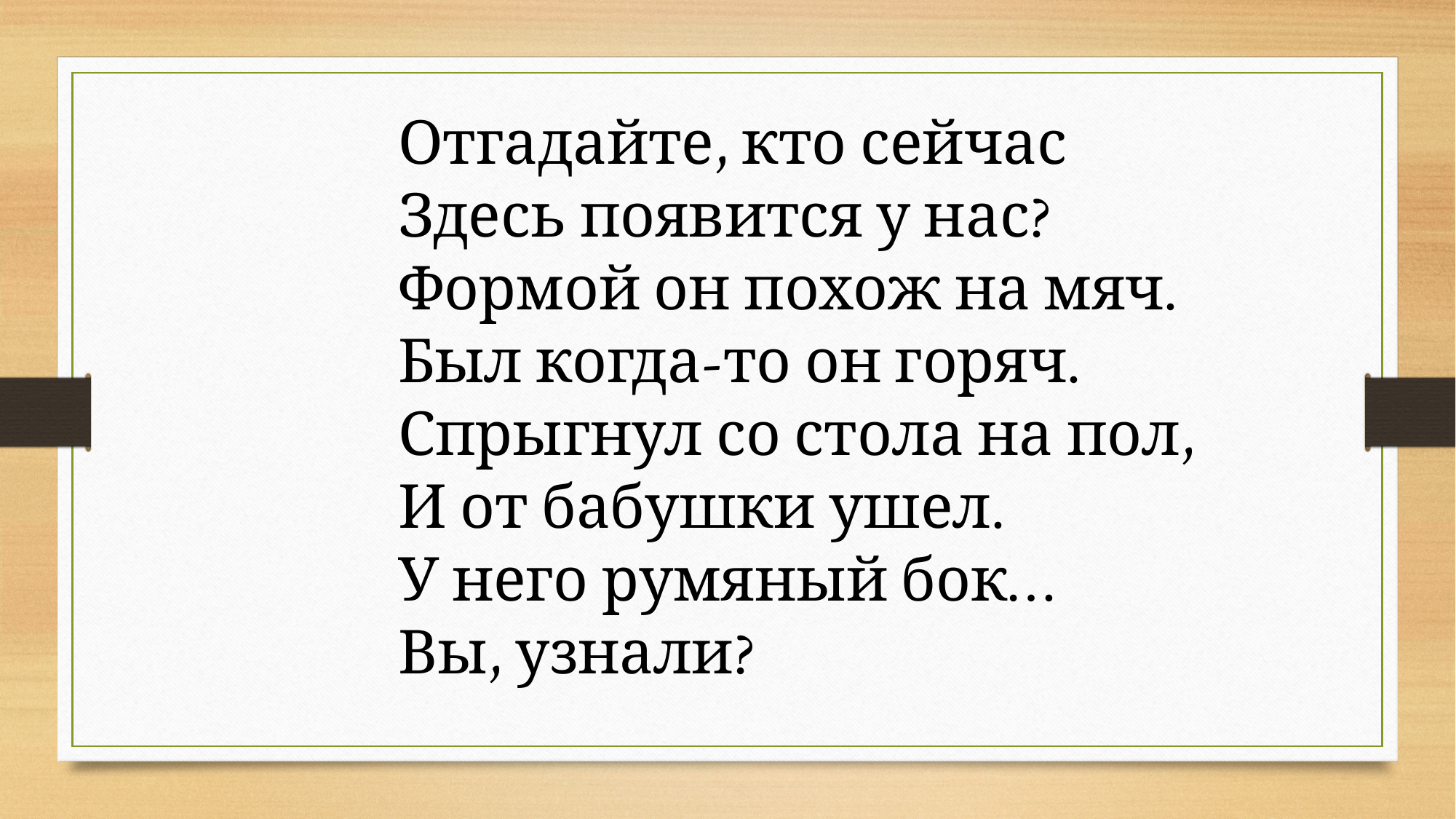

Отгадайте, кто сейчас
Здесь появится у нас?
Формой он похож на мяч.
Был когда-то он горяч.
Спрыгнул со стола на пол,
И от бабушки ушел.
У него румяный бок…
Вы, узнали?